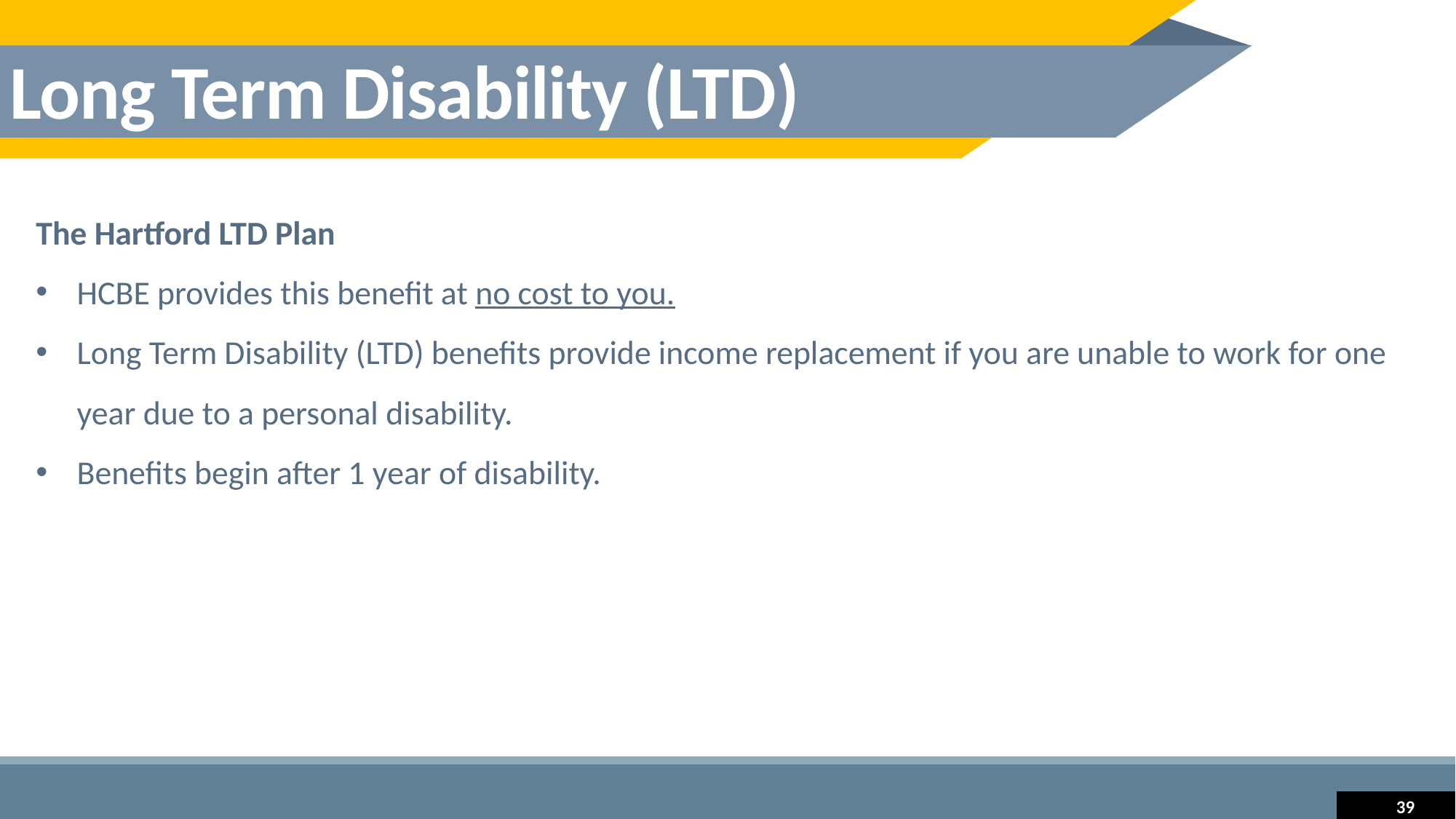

Long Term Disability (LTD)
The Hartford LTD Plan
HCBE provides this benefit at no cost to you.
Long Term Disability (LTD) benefits provide income replacement if you are unable to work for one year due to a personal disability.
Benefits begin after 1 year of disability.
39